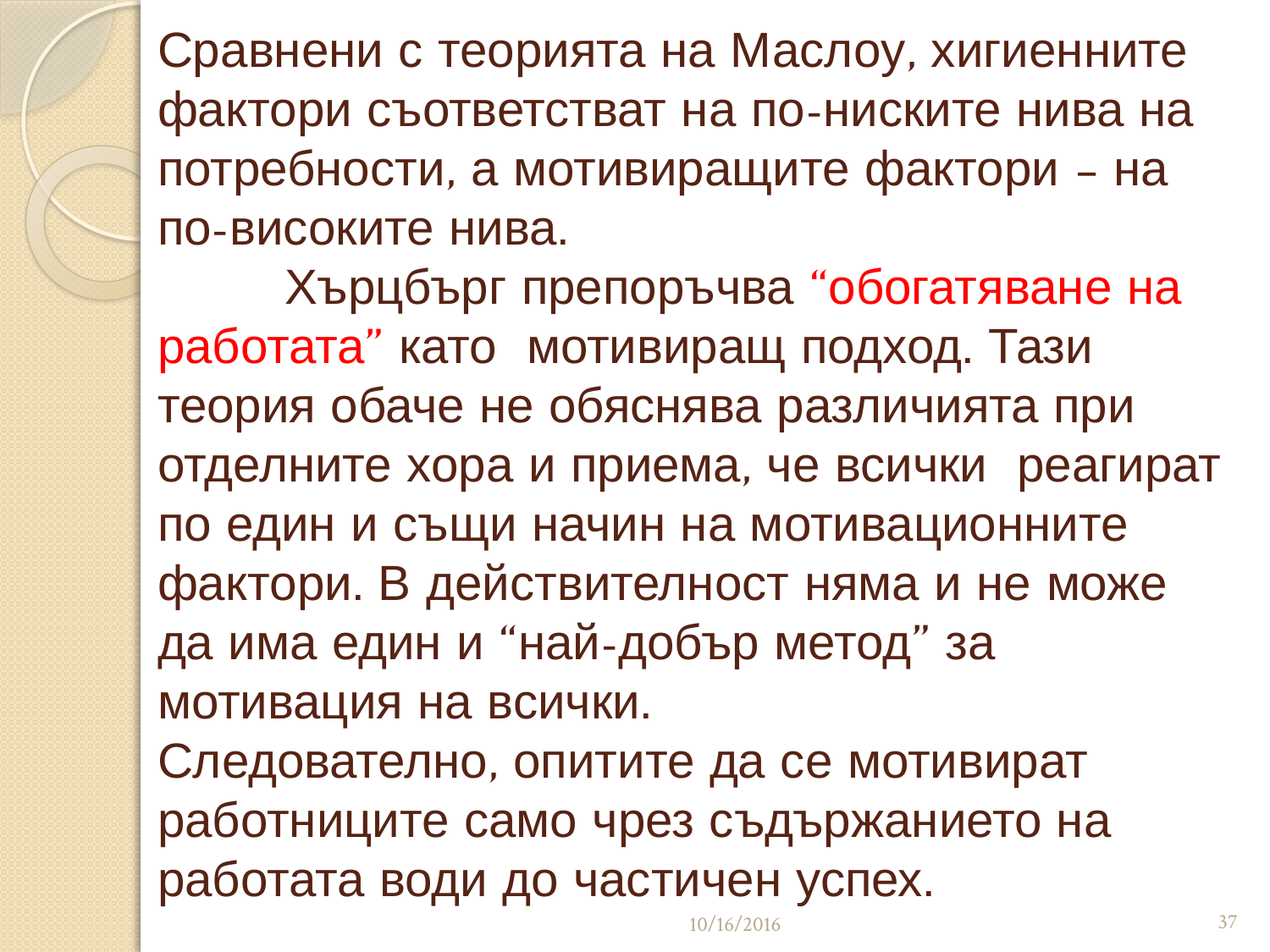

# Сравнени с теорията на Маслоу, хигиенните фактори съответстват на по-ниските нива на потребности, а мотивиращите фактори – на по-високите нива. Хърцбърг препоръчва “обогатяване на работата” като  мотивиращ подход. Тази теория обаче не обяснява различията при отделните хора и приема, че всички  реагират по един и същи начин на мотивационните фактори. В действителност няма и не може да има един и “най-добър метод” за мотивация на всички. Следователно, опитите да се мотивират работниците само чрез съдържанието на работата води до частичен успех.
10/16/2016
37